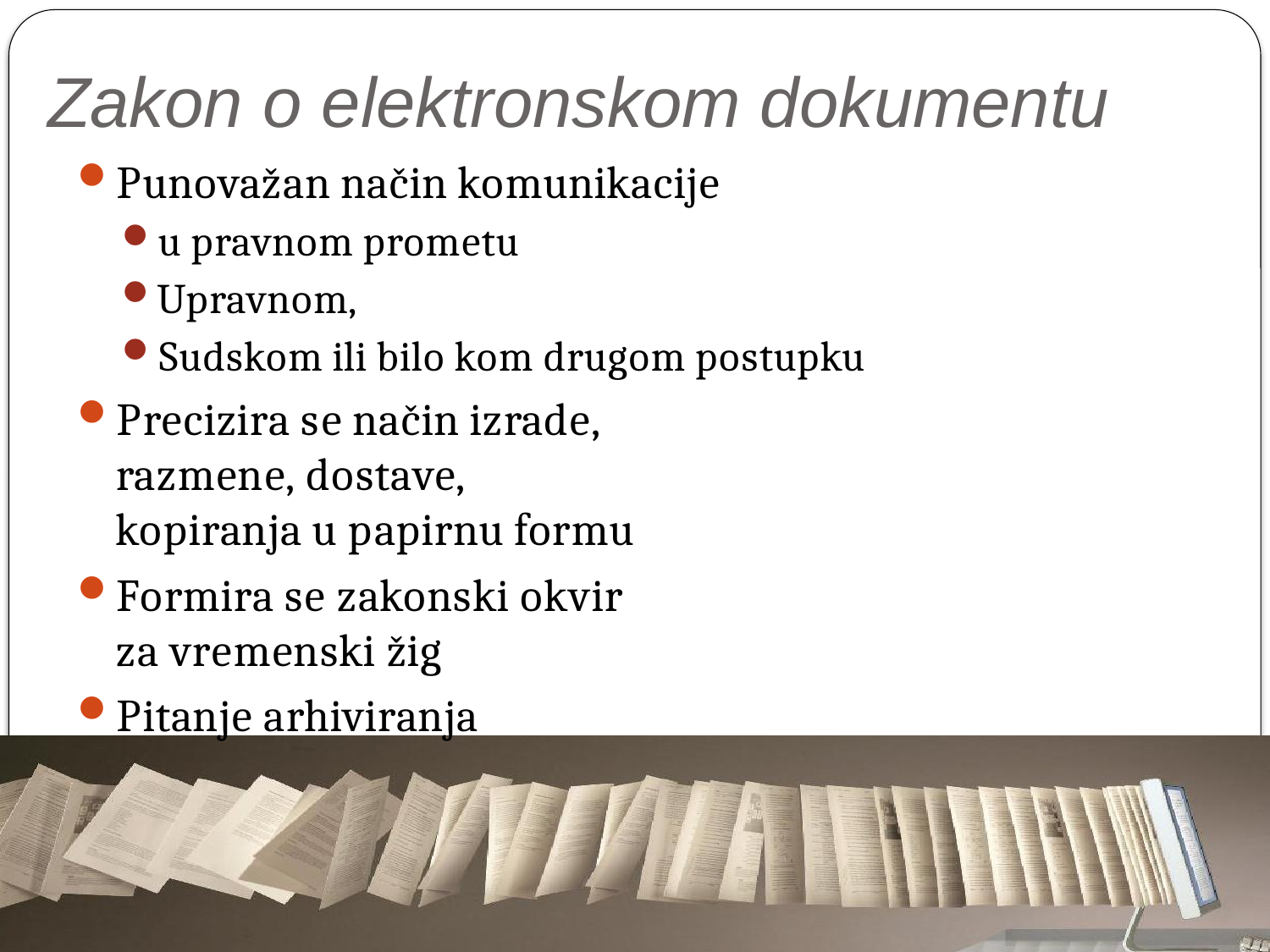

# Zakon o elektronskom dokumentu
Punovažan način komunikacije
u pravnom prometu
Upravnom,
Sudskom ili bilo kom drugom postupku
Precizira se način izrade,
razmene, dostave,
kopiranja u papirnu formu
Formira se zakonski okvir
za vremenski žig
Pitanje arhiviranja